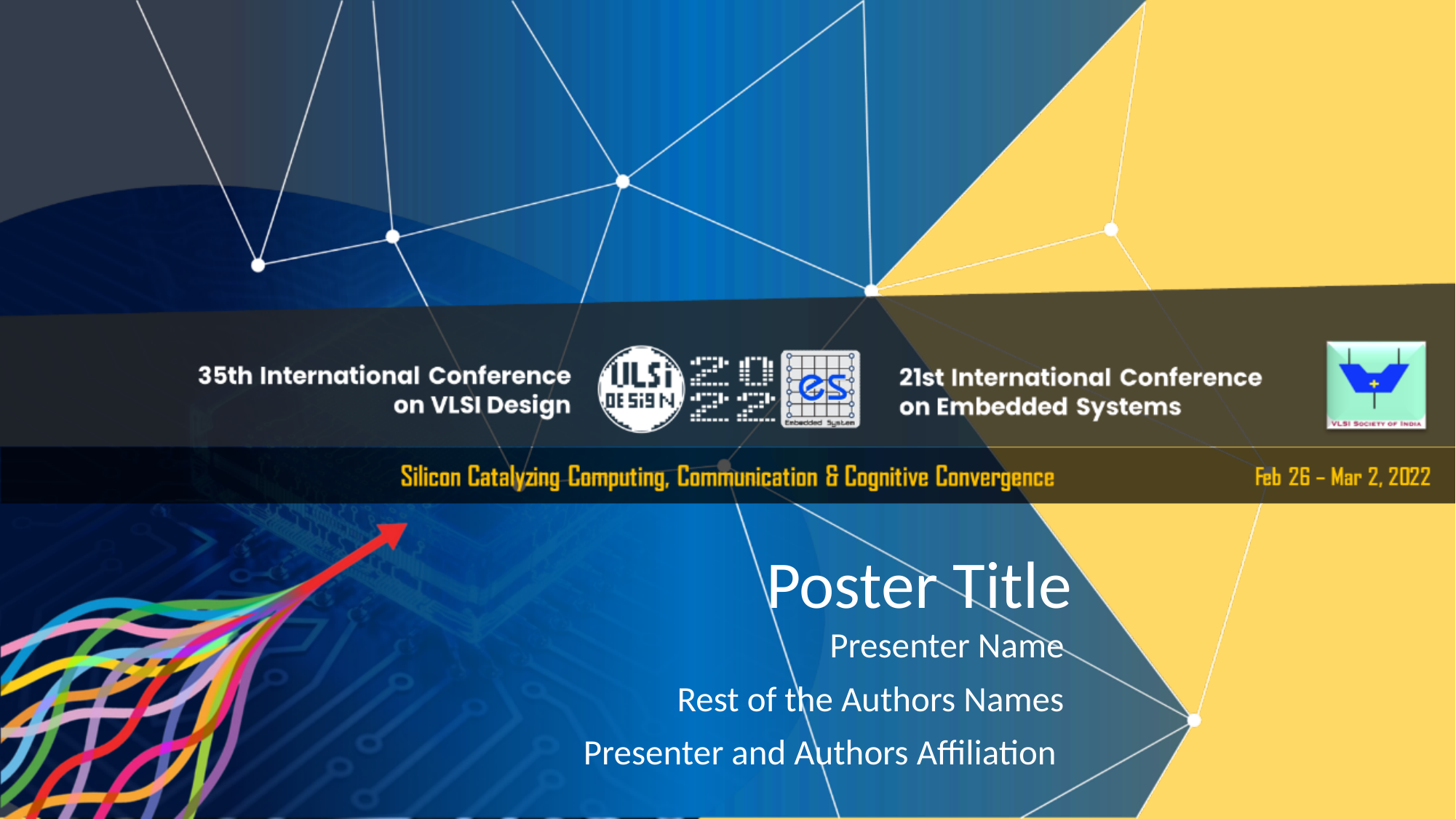

# Poster Title
Presenter Name
Rest of the Authors Names
Presenter and Authors Affiliation